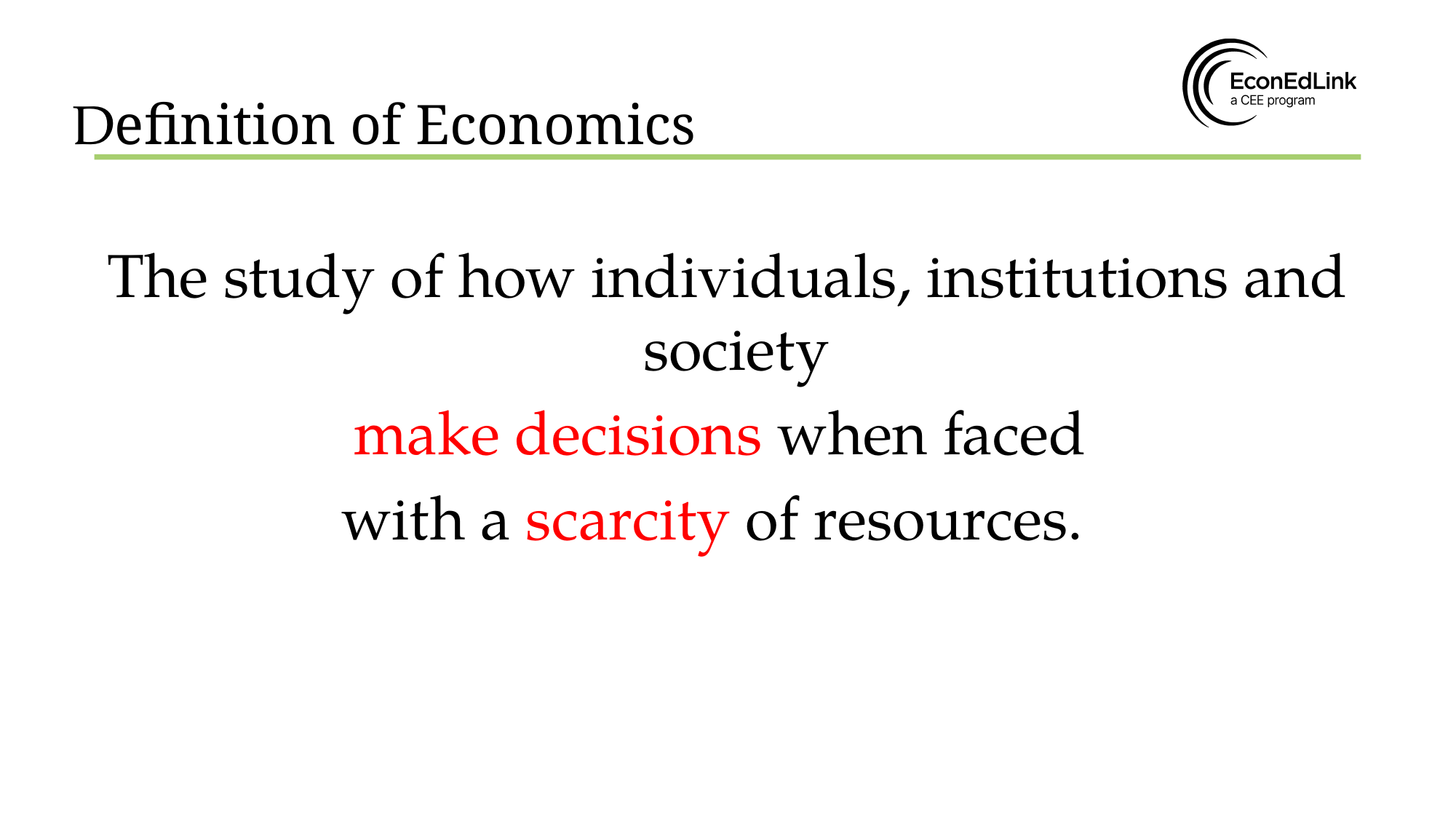

# Definition of Economics
The study of how individuals, institutions and society
make decisions when faced
with a scarcity of resources.